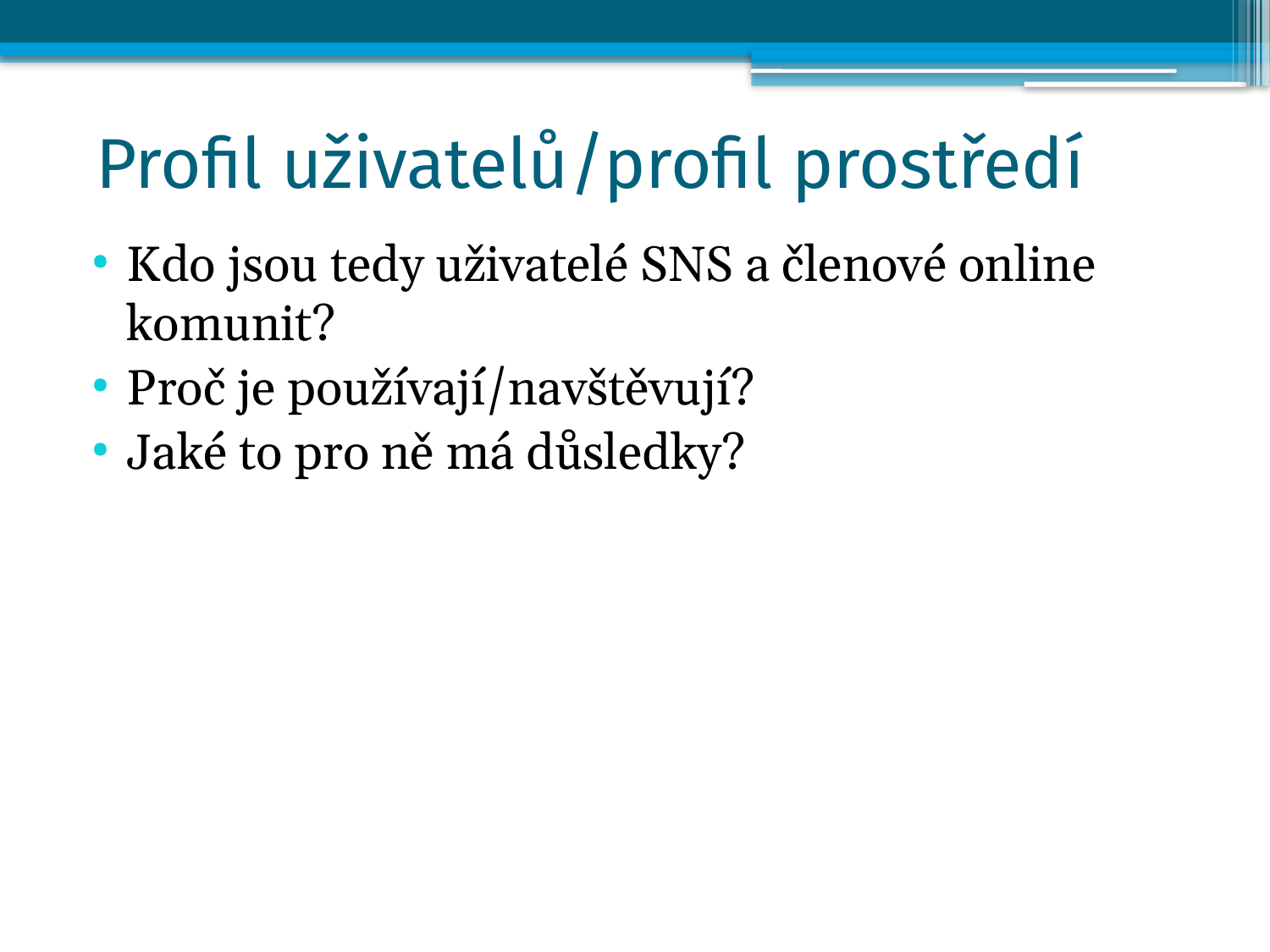

# Profil uživatelů/profil prostředí
Kdo jsou tedy uživatelé SNS a členové online komunit?
Proč je používají/navštěvují?
Jaké to pro ně má důsledky?